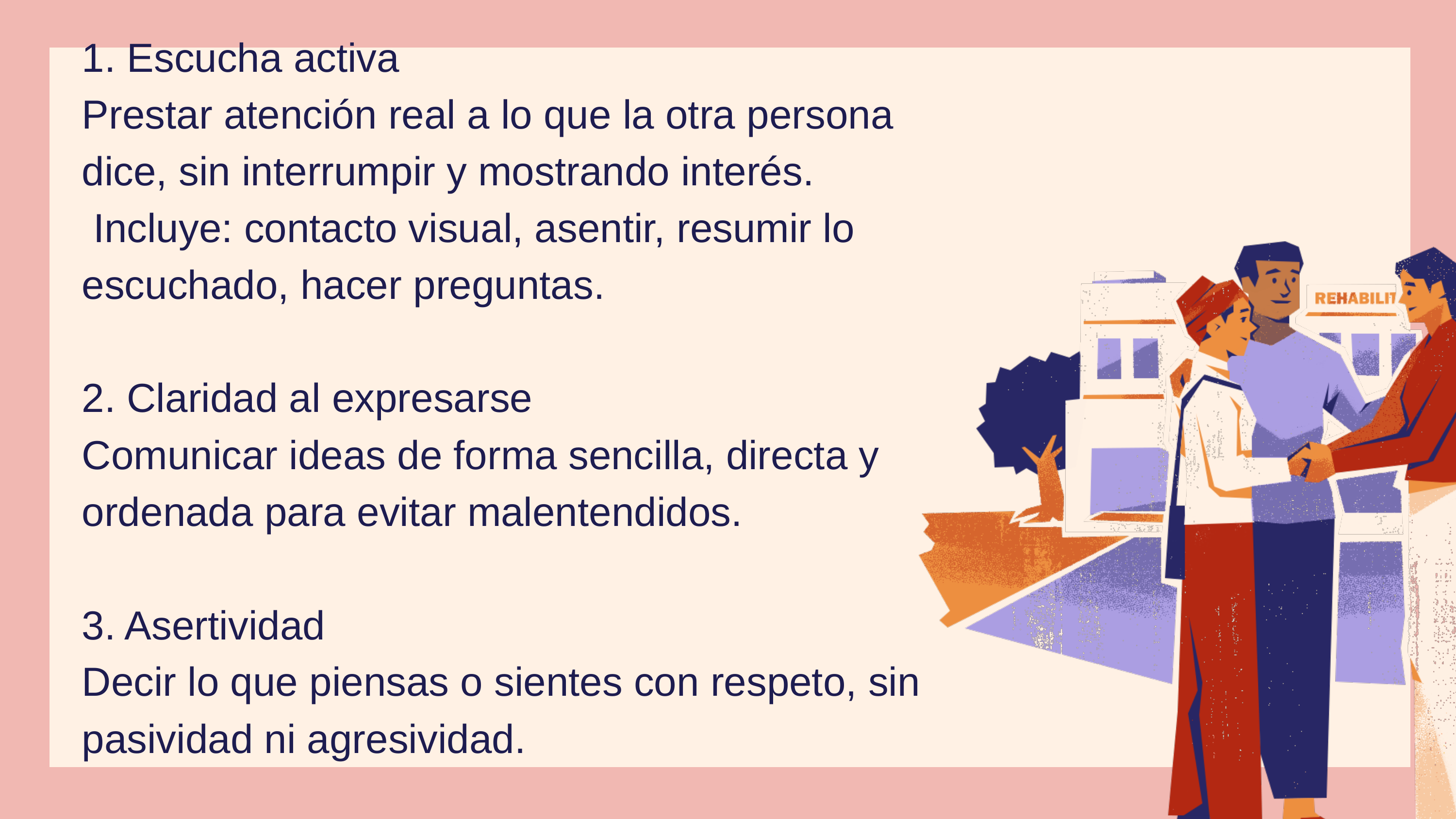

1. Escucha activa
Prestar atención real a lo que la otra persona dice, sin interrumpir y mostrando interés.
 Incluye: contacto visual, asentir, resumir lo escuchado, hacer preguntas.

2. Claridad al expresarse
Comunicar ideas de forma sencilla, directa y ordenada para evitar malentendidos.

3. Asertividad
Decir lo que piensas o sientes con respeto, sin pasividad ni agresividad.